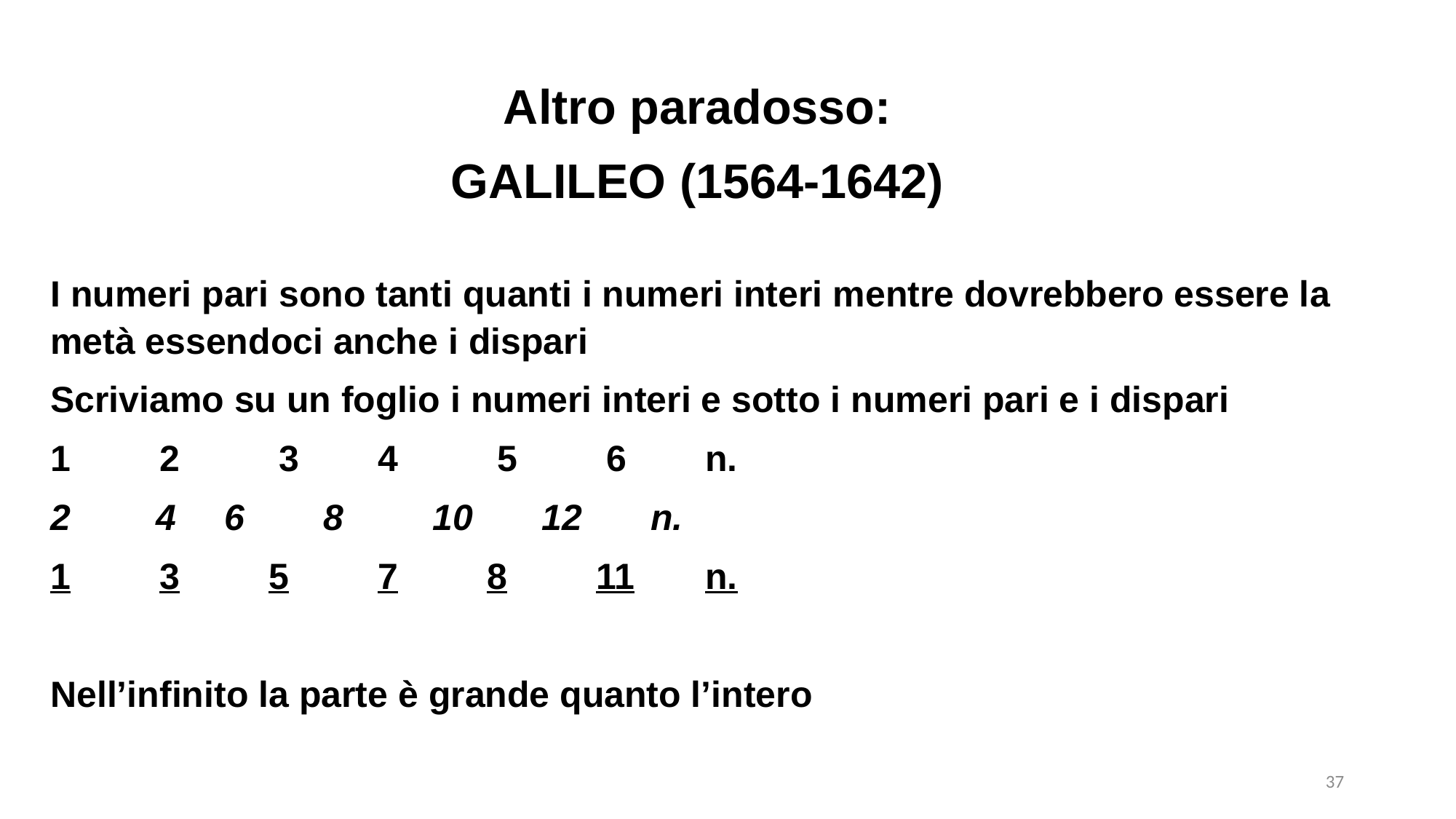

Altro paradosso:
GALILEO (1564-1642)

I numeri pari sono tanti quanti i numeri interi mentre dovrebbero essere la metà essendoci anche i dispari
Scriviamo su un foglio i numeri interi e sotto i numeri pari e i dispari
1	2	 3	4	 5	 6 	n.
     4	 6	8	10	12	n.
1	3	5	7	8	11	n.

Nell’infinito la parte è grande quanto l’intero
37